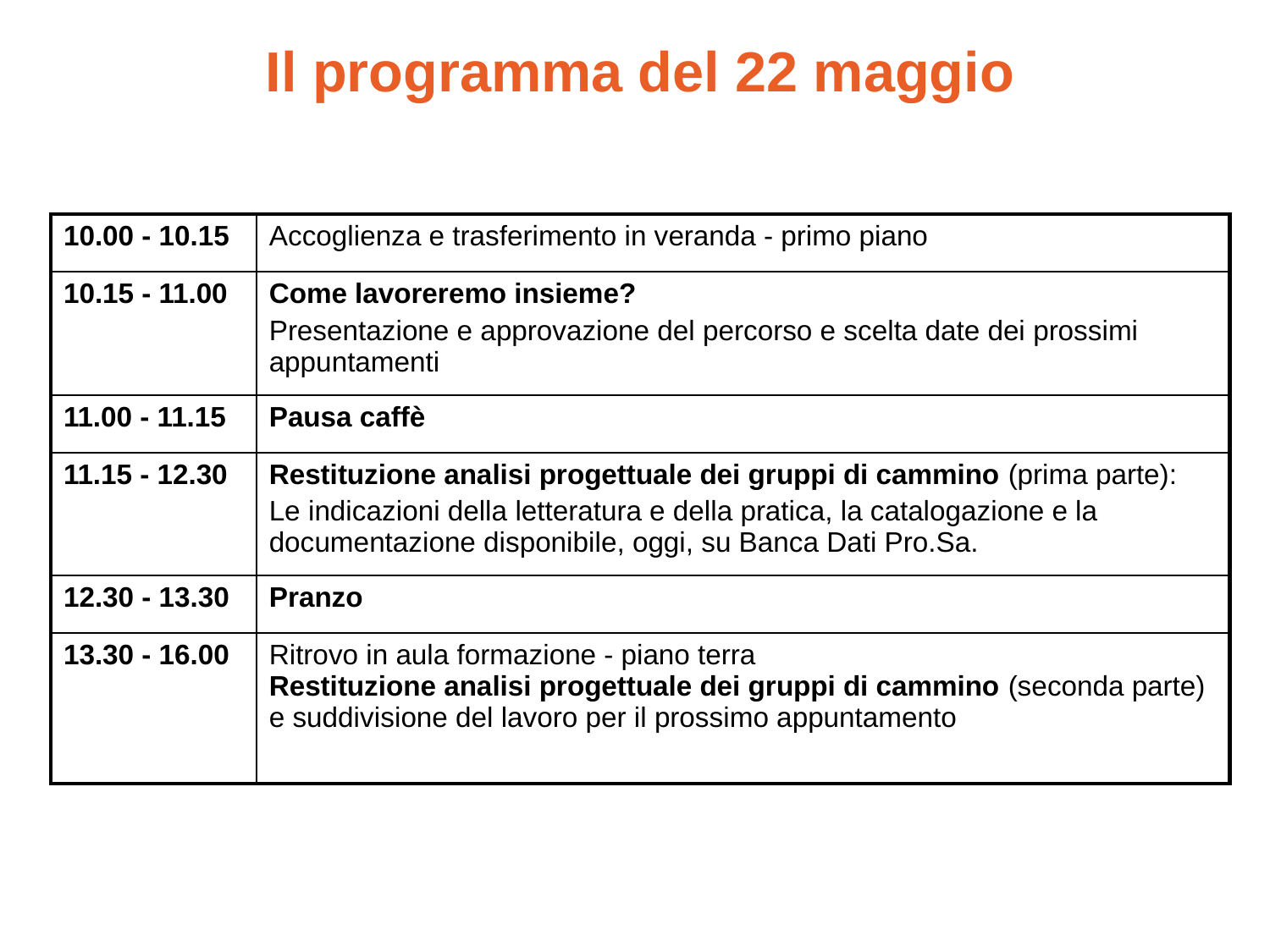

Il programma del 22 maggio
| 10.00 - 10.15 | Accoglienza e trasferimento in veranda - primo piano |
| --- | --- |
| 10.15 - 11.00 | Come lavoreremo insieme? Presentazione e approvazione del percorso e scelta date dei prossimi appuntamenti |
| 11.00 - 11.15 | Pausa caffè |
| 11.15 - 12.30 | Restituzione analisi progettuale dei gruppi di cammino (prima parte): Le indicazioni della letteratura e della pratica, la catalogazione e la documentazione disponibile, oggi, su Banca Dati Pro.Sa. |
| 12.30 - 13.30 | Pranzo |
| 13.30 - 16.00 | Ritrovo in aula formazione - piano terra Restituzione analisi progettuale dei gruppi di cammino (seconda parte) e suddivisione del lavoro per il prossimo appuntamento |